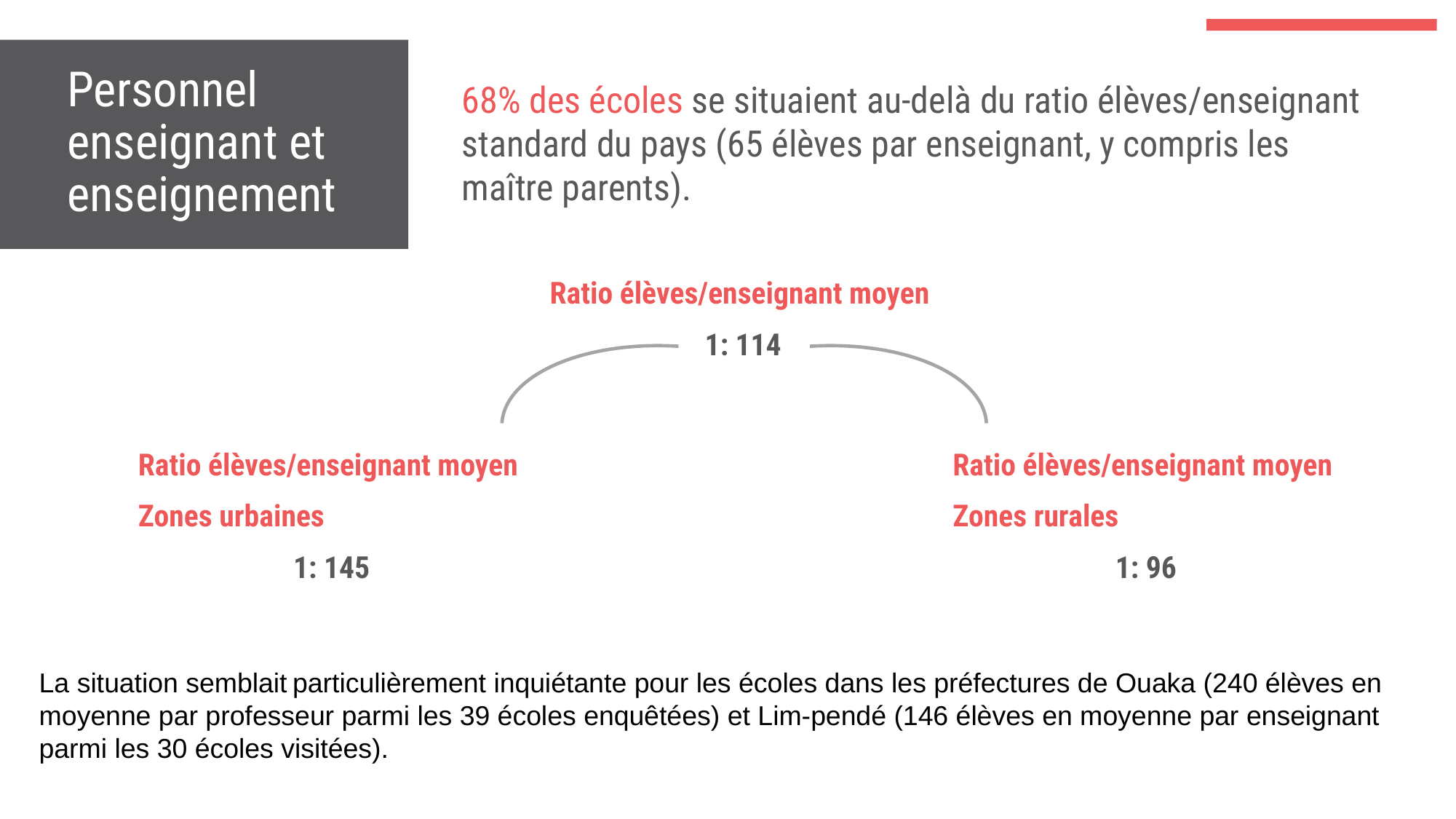

# Personnel enseignant et enseignement
68% des écoles se situaient au-delà du ratio élèves/enseignant standard du pays (65 élèves par enseignant, y compris les maître parents).

Ratio élèves/enseignant moyen
1: 114
Ratio élèves/enseignant moyen
Zones urbaines
1: 145
Ratio élèves/enseignant moyen
Zones rurales
1: 96
La situation semblait particulièrement inquiétante pour les écoles dans les préfectures de Ouaka (240 élèves en moyenne par professeur parmi les 39 écoles enquêtées) et Lim-pendé (146 élèves en moyenne par enseignant parmi les 30 écoles visitées).